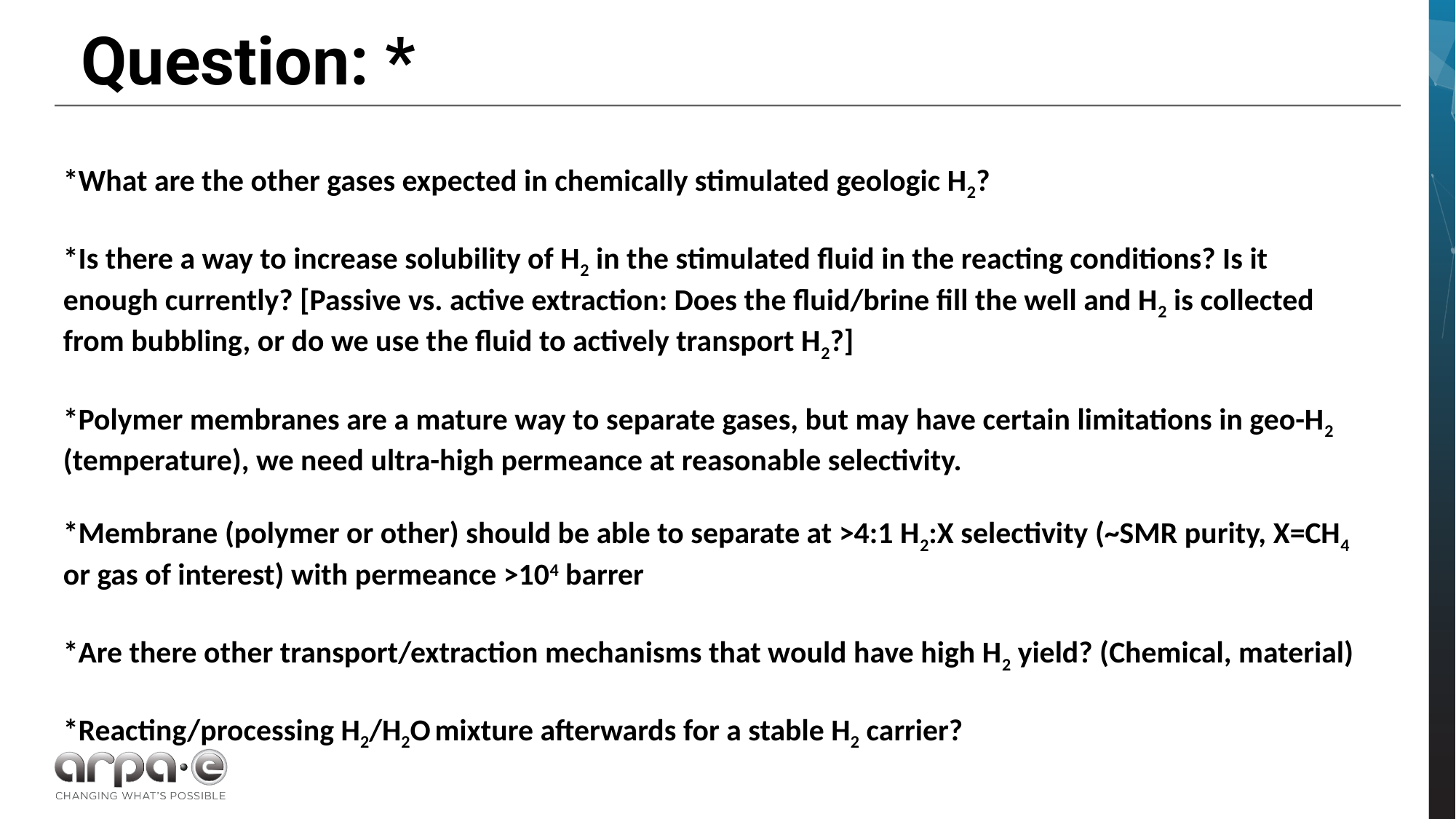

Question: *
*What are the other gases expected in chemically stimulated geologic H2?

*Is there a way to increase solubility of H2 in the stimulated fluid in the reacting conditions? Is it enough currently? [Passive vs. active extraction: Does the fluid/brine fill the well and H2 is collected from bubbling, or do we use the fluid to actively transport H2?]

*Polymer membranes are a mature way to separate gases, but may have certain limitations in geo-H2 (temperature), we need ultra-high permeance at reasonable selectivity.

*Membrane (polymer or other) should be able to separate at >4:1 H2:X selectivity (~SMR purity, X=CH4 or gas of interest) with permeance >104 barrer

*Are there other transport/extraction mechanisms that would have high H2 yield? (Chemical, material)

*Reacting/processing H2/H2O mixture afterwards for a stable H2 carrier?